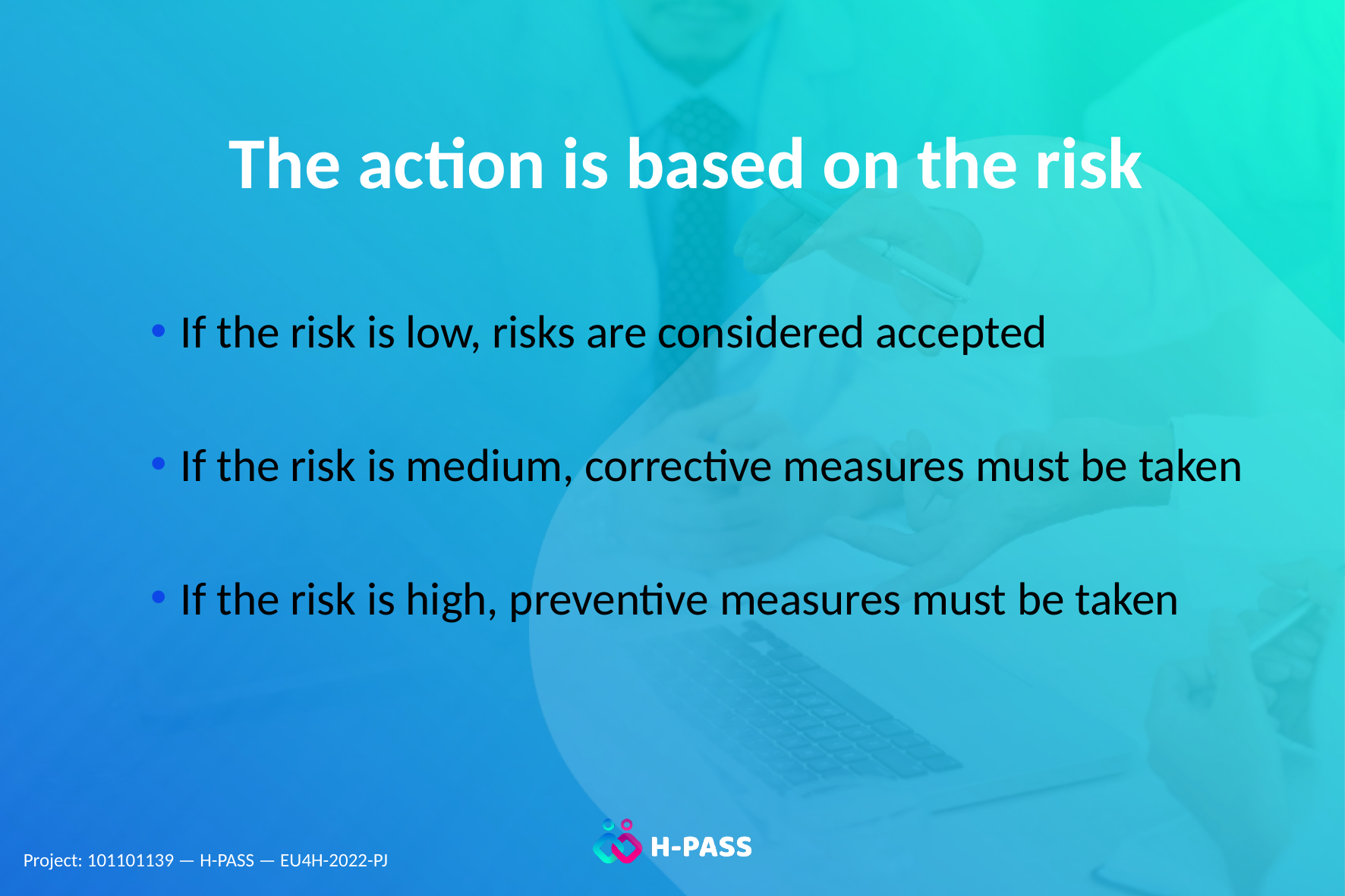

# The action is based on the risk
If the risk is low, risks are considered accepted

If the risk is medium, corrective measures must be taken

If the risk is high, preventive measures must be taken
Project: 101101139 — H-PASS — EU4H-2022-PJ